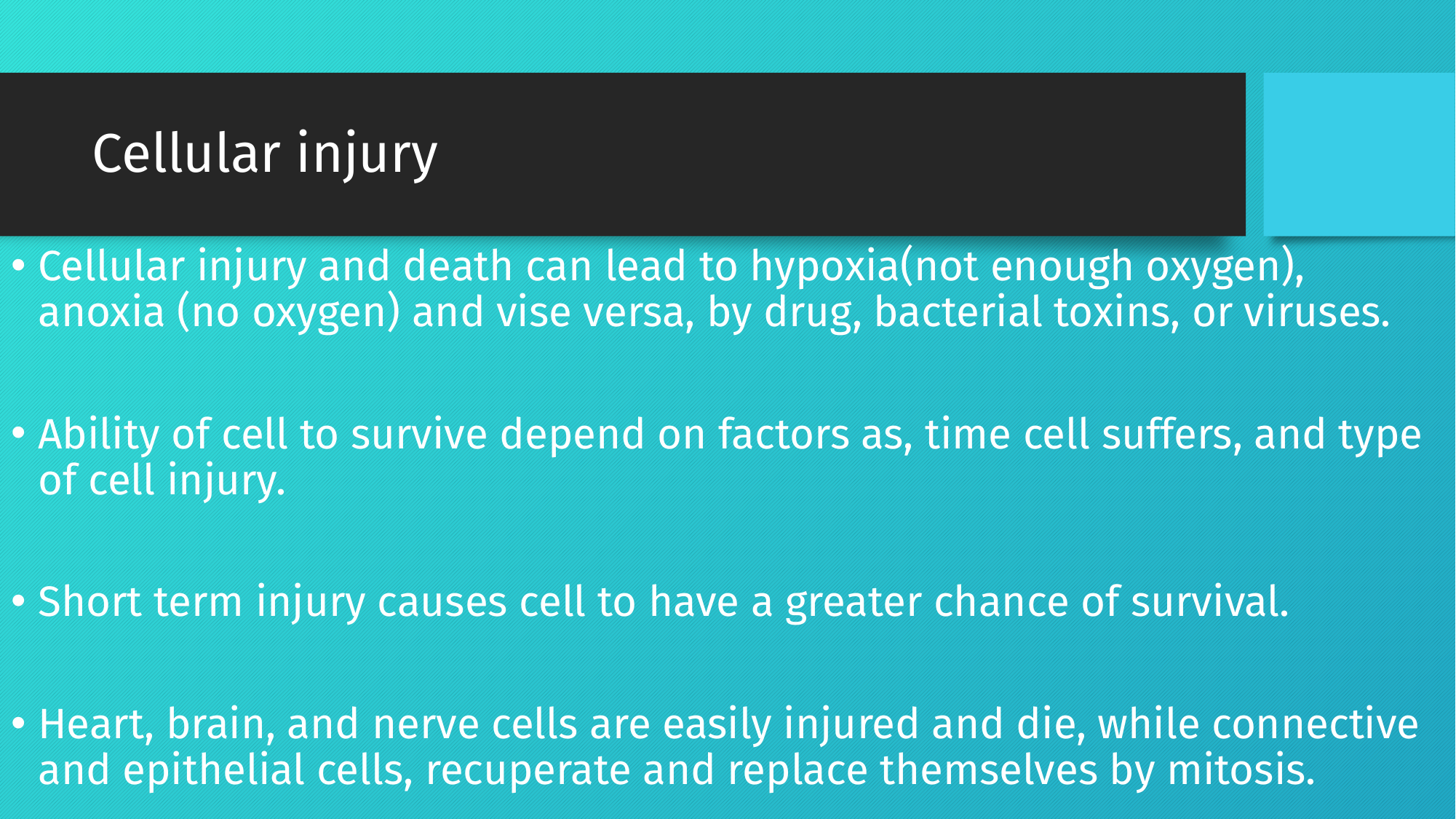

# Cellular injury
Cellular injury and death can lead to hypoxia(not enough oxygen), anoxia (no oxygen) and vise versa, by drug, bacterial toxins, or viruses.

Ability of cell to survive depend on factors as, time cell suffers, and type of cell injury.

Short term injury causes cell to have a greater chance of survival.

Heart, brain, and nerve cells are easily injured and die, while connective and epithelial cells, recuperate and replace themselves by mitosis.